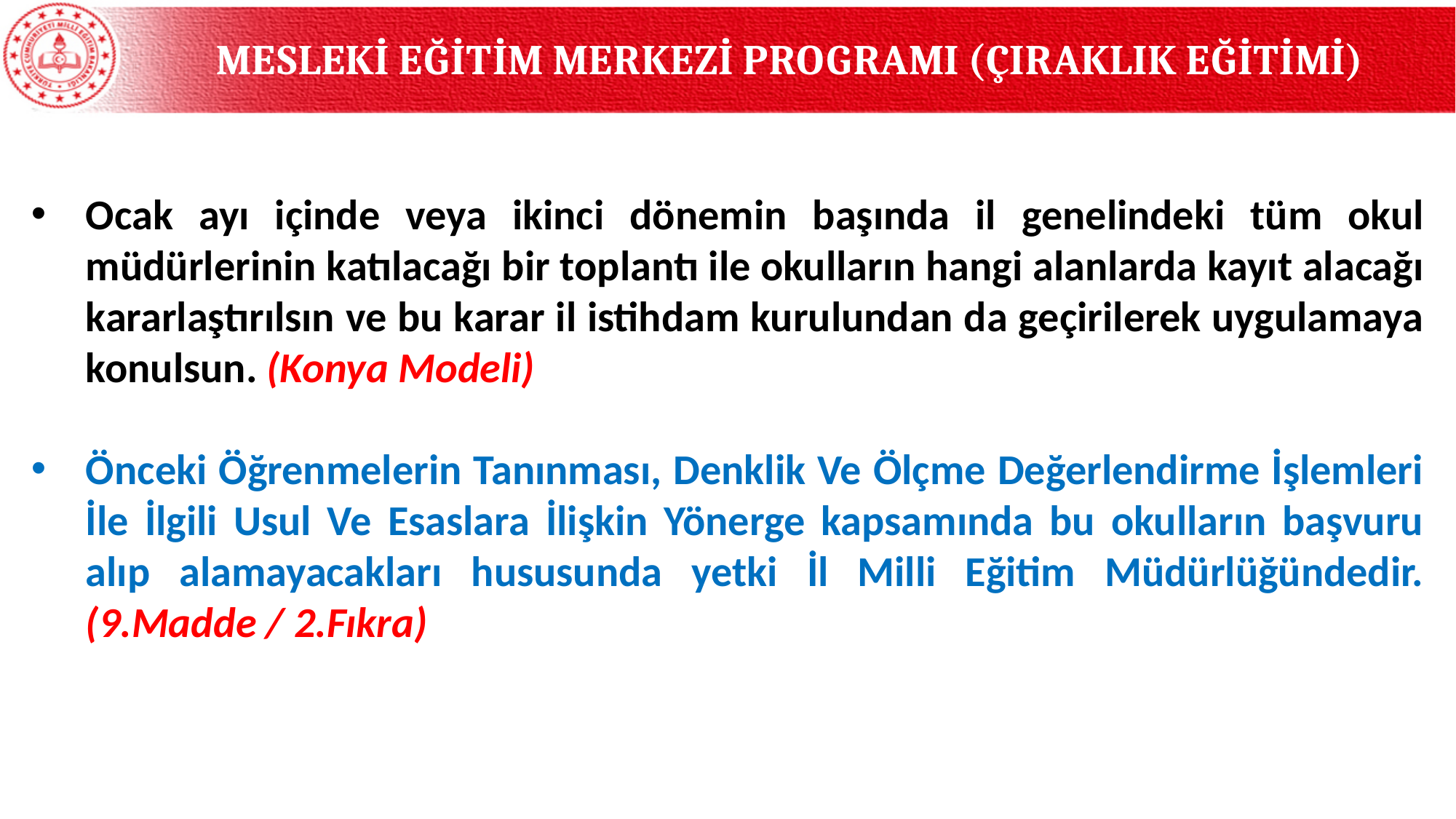

MESLEKİ EĞİTİM MERKEZİ PROGRAMI (ÇIRAKLIK EĞİTİMİ)
Ocak ayı içinde veya ikinci dönemin başında il genelindeki tüm okul müdürlerinin katılacağı bir toplantı ile okulların hangi alanlarda kayıt alacağı kararlaştırılsın ve bu karar il istihdam kurulundan da geçirilerek uygulamaya konulsun. (Konya Modeli)

Önceki Öğrenmelerin Tanınması, Denklik Ve Ölçme Değerlendirme İşlemleri İle İlgili Usul Ve Esaslara İlişkin Yönerge kapsamında bu okulların başvuru alıp alamayacakları hususunda yetki İl Milli Eğitim Müdürlüğündedir. (9.Madde / 2.Fıkra)